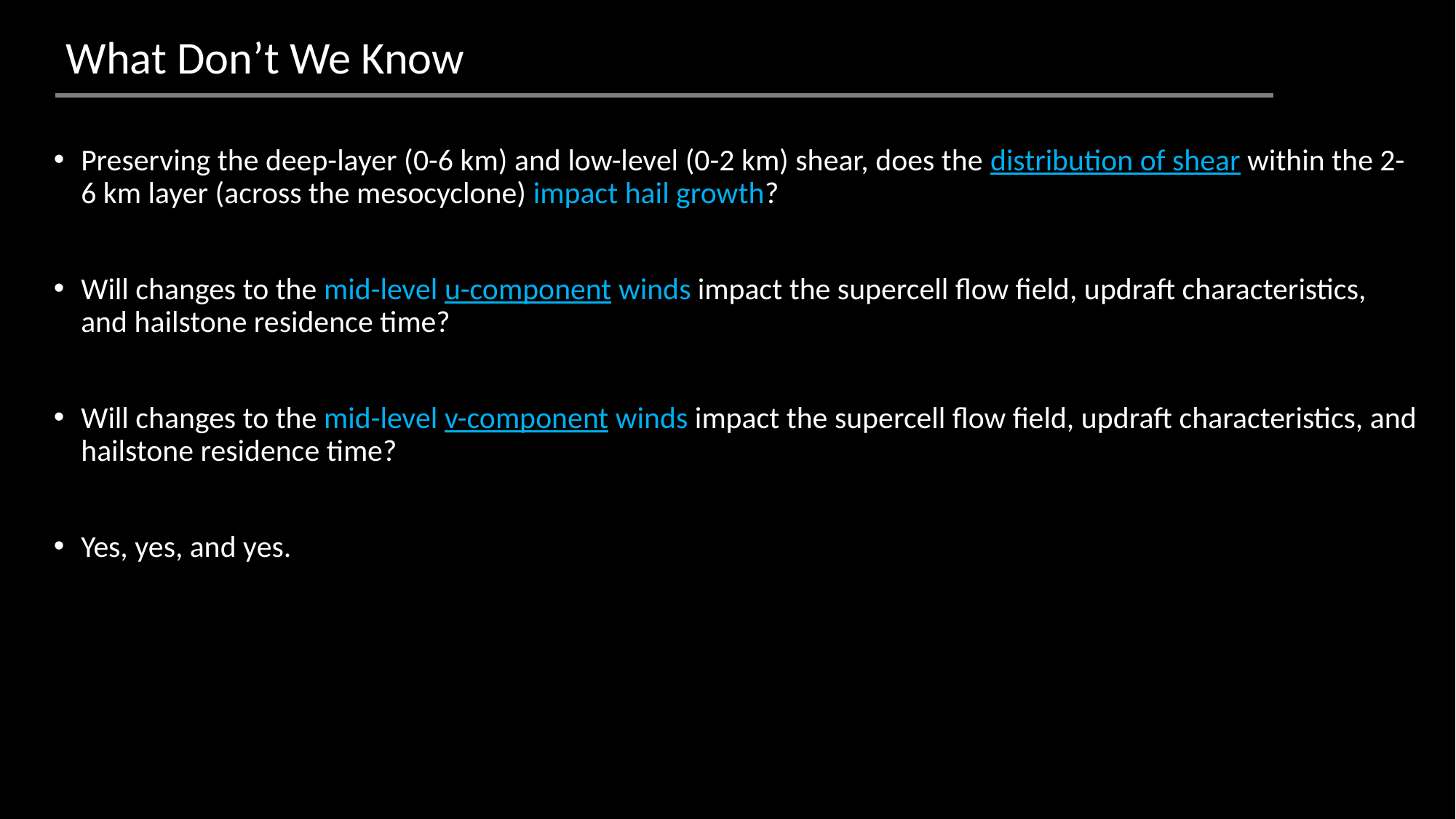

What Don’t We Know
Preserving the deep-layer (0-6 km) and low-level (0-2 km) shear, does the distribution of shear within the 2-6 km layer (across the mesocyclone) impact hail growth?

Will changes to the mid-level u-component winds impact the supercell flow field, updraft characteristics, and hailstone residence time?

Will changes to the mid-level v-component winds impact the supercell flow field, updraft characteristics, and hailstone residence time?

Yes, yes, and yes.